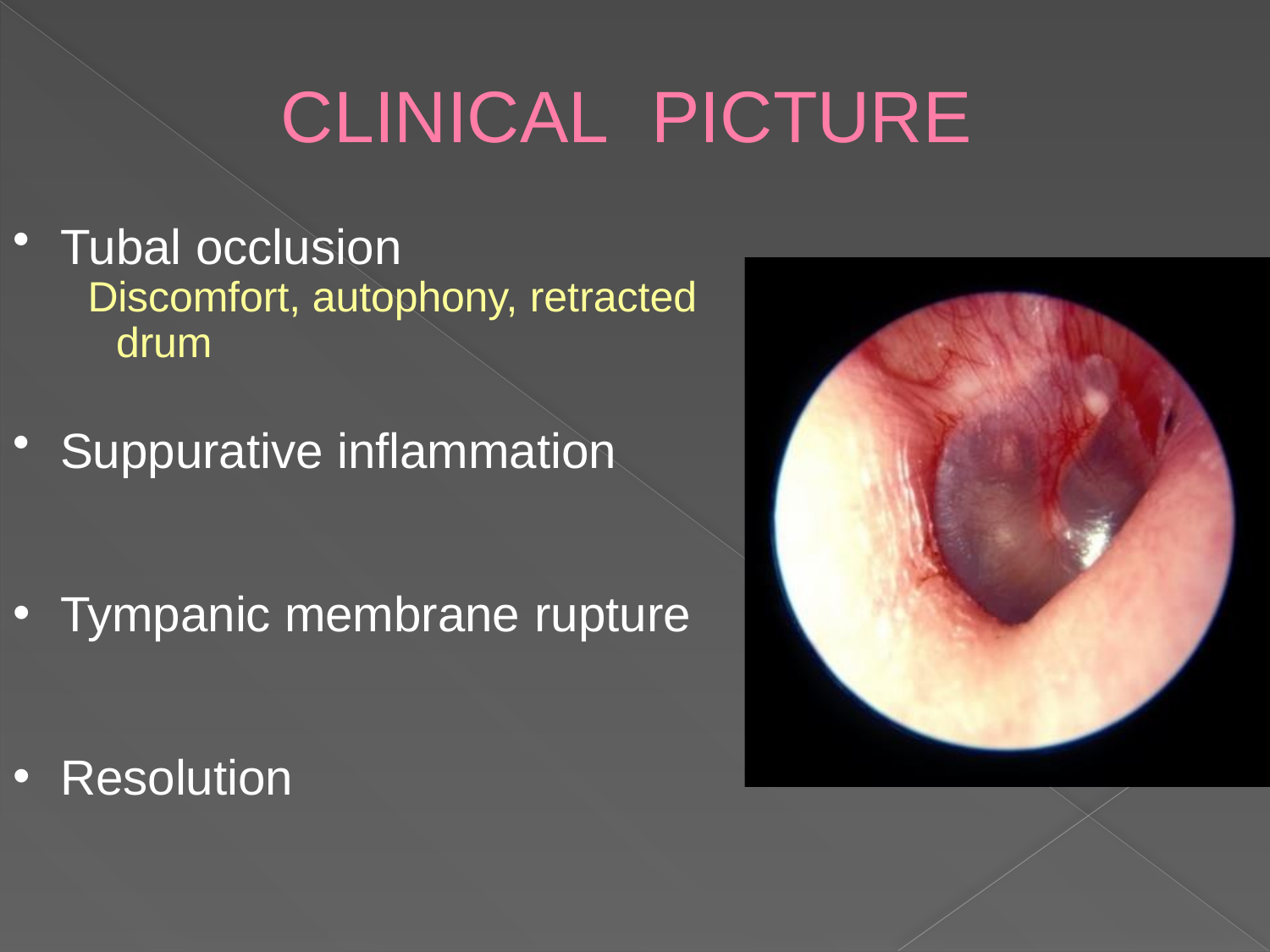

# CLINICAL	PICTURE
Tubal occlusion
Discomfort, autophony, retracted
drum

Suppurative inflammation

Tympanic membrane rupture

Resolution